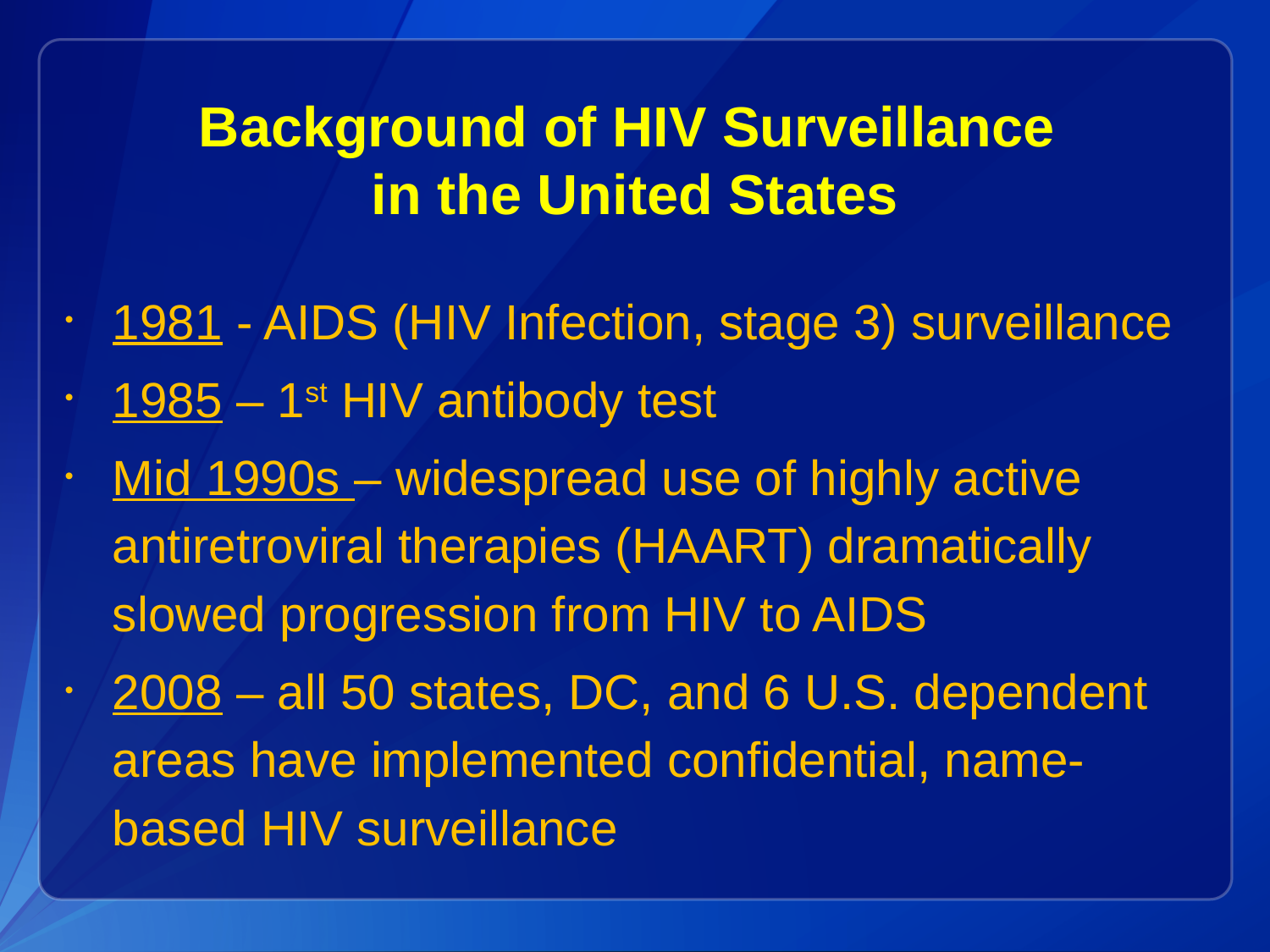

# Background of HIV Surveillance in the United States
1981 - AIDS (HIV Infection, stage 3) surveillance
1985 – 1st HIV antibody test
Mid 1990s – widespread use of highly active antiretroviral therapies (HAART) dramatically slowed progression from HIV to AIDS
2008 – all 50 states, DC, and 6 U.S. dependent areas have implemented confidential, name-based HIV surveillance